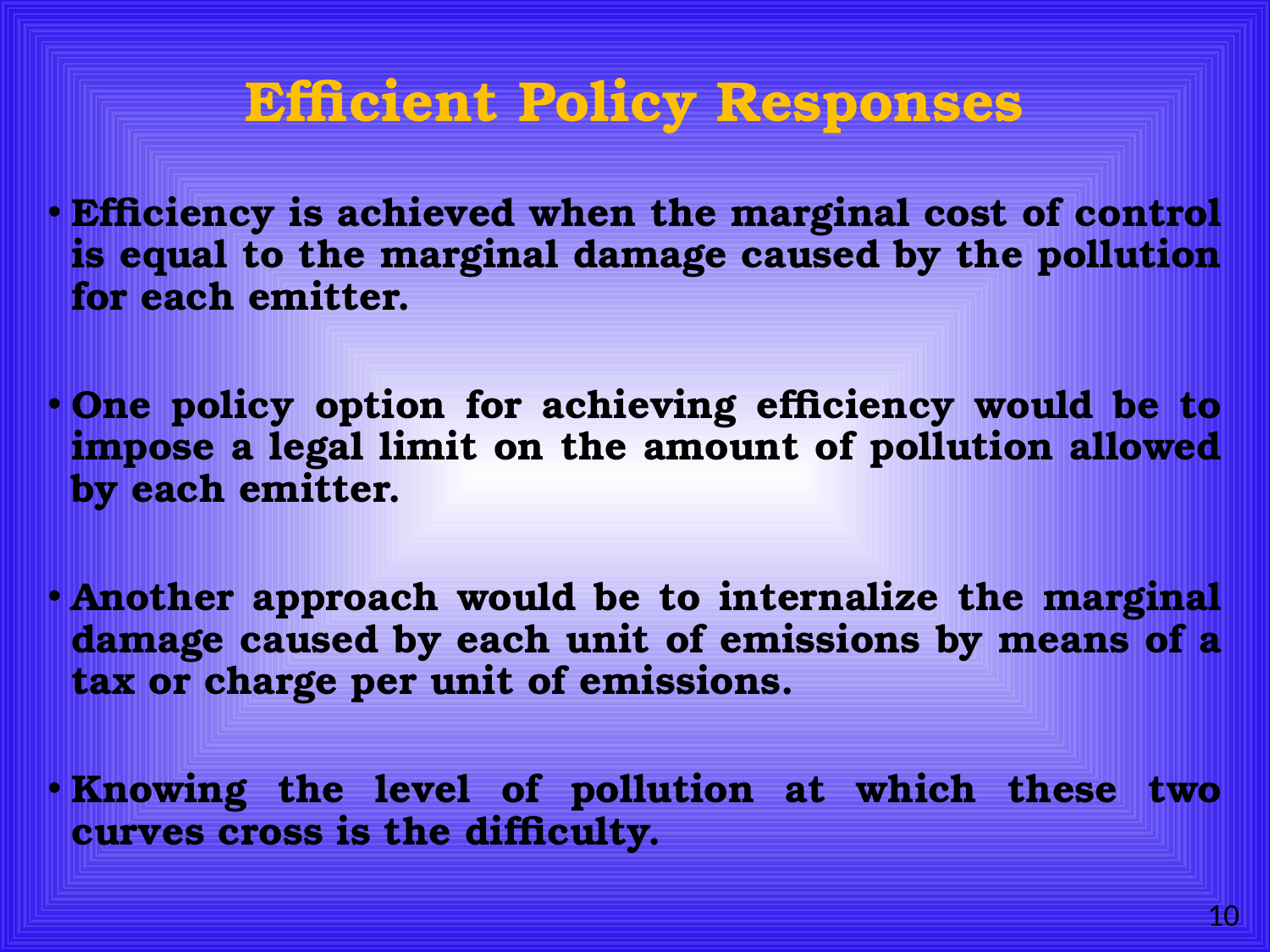

# Efficient Policy Responses
Efficiency is achieved when the marginal cost of control is equal to the marginal damage caused by the pollution for each emitter.

One policy option for achieving efficiency would be to impose a legal limit on the amount of pollution allowed by each emitter.

Another approach would be to internalize the marginal damage caused by each unit of emissions by means of a tax or charge per unit of emissions.

Knowing the level of pollution at which these two curves cross is the difficulty.